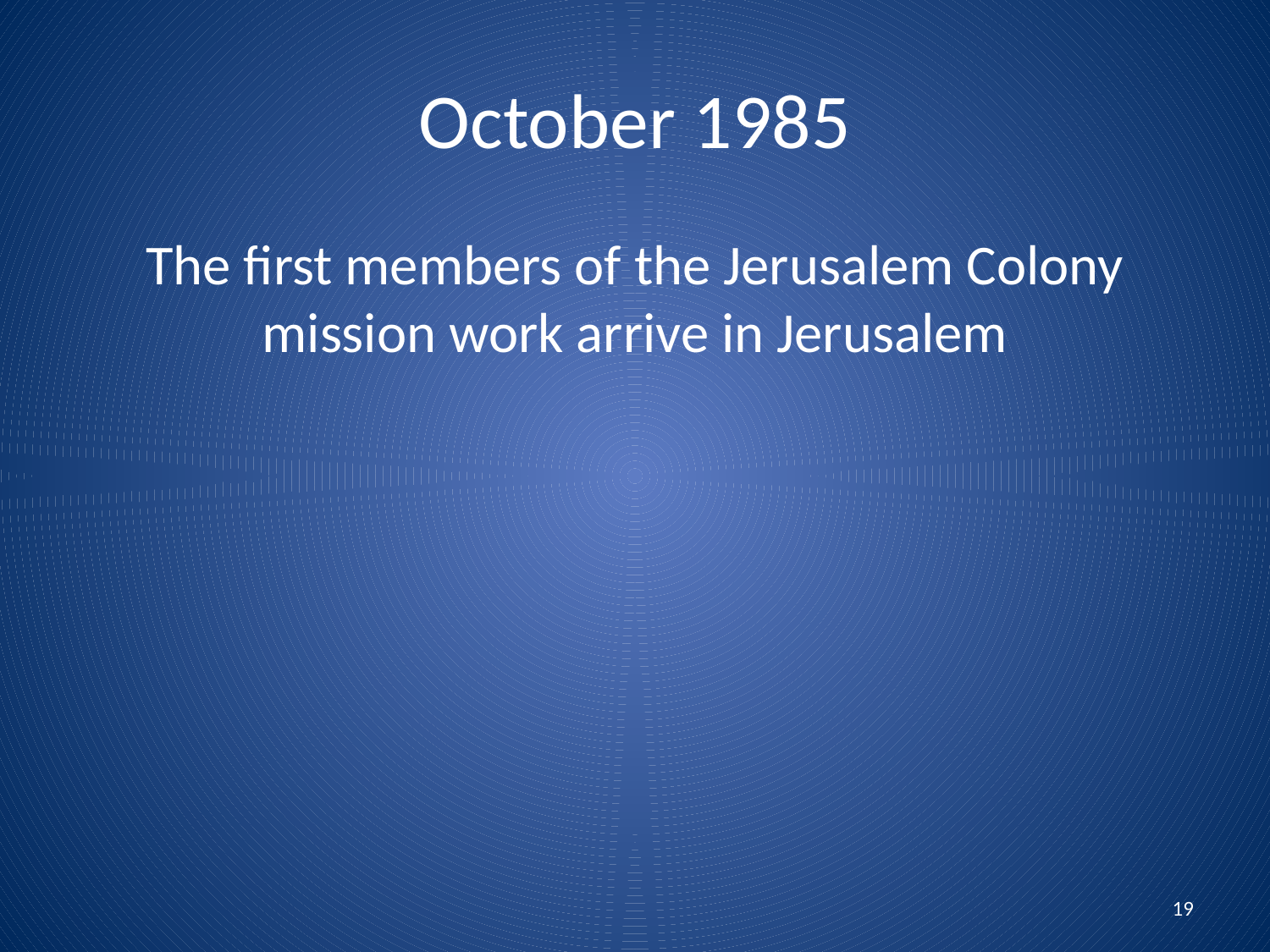

# October 1985
The first members of the Jerusalem Colony mission work arrive in Jerusalem
19